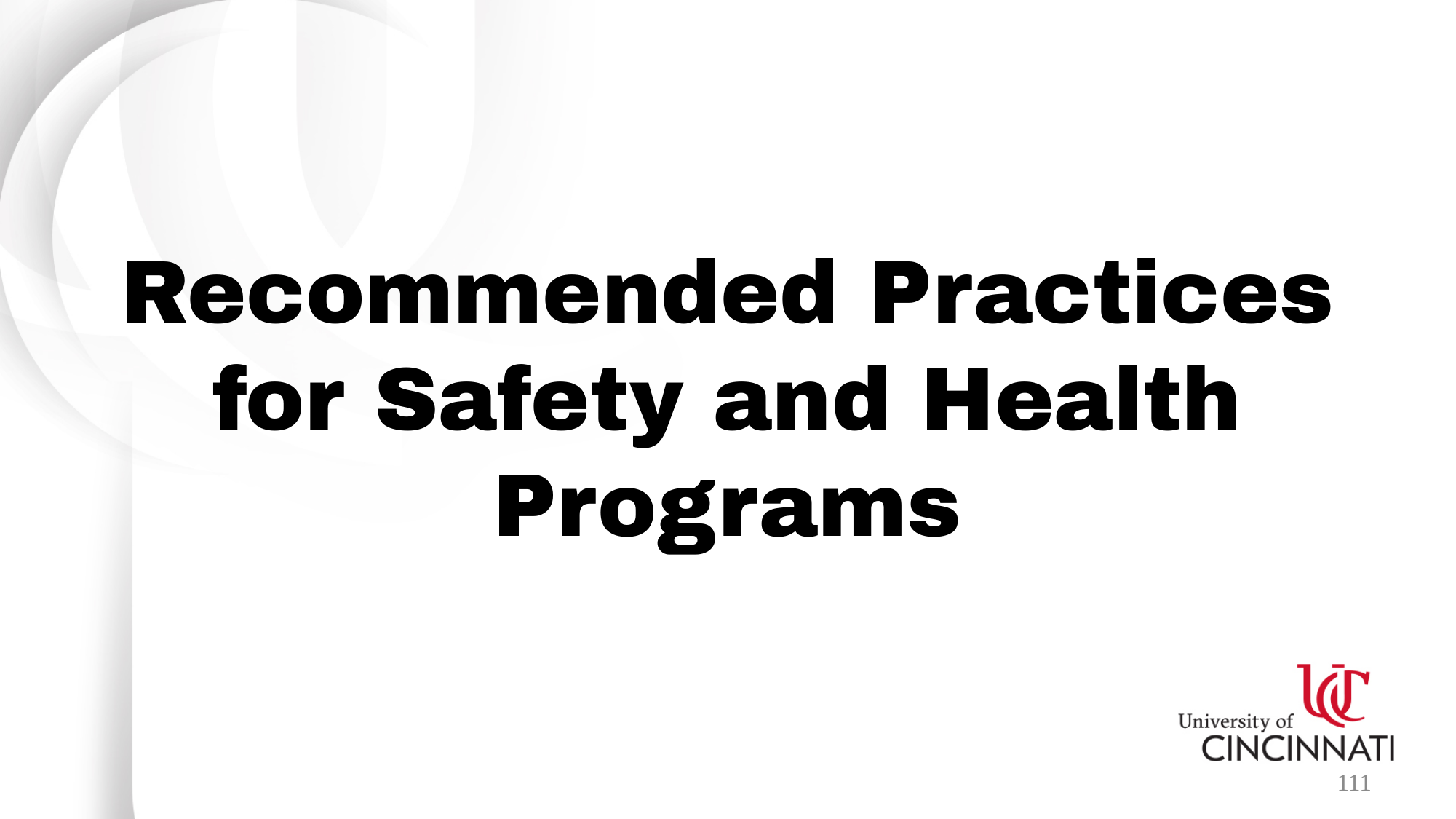

# Recommended Practices for Safety and Health Programs
111